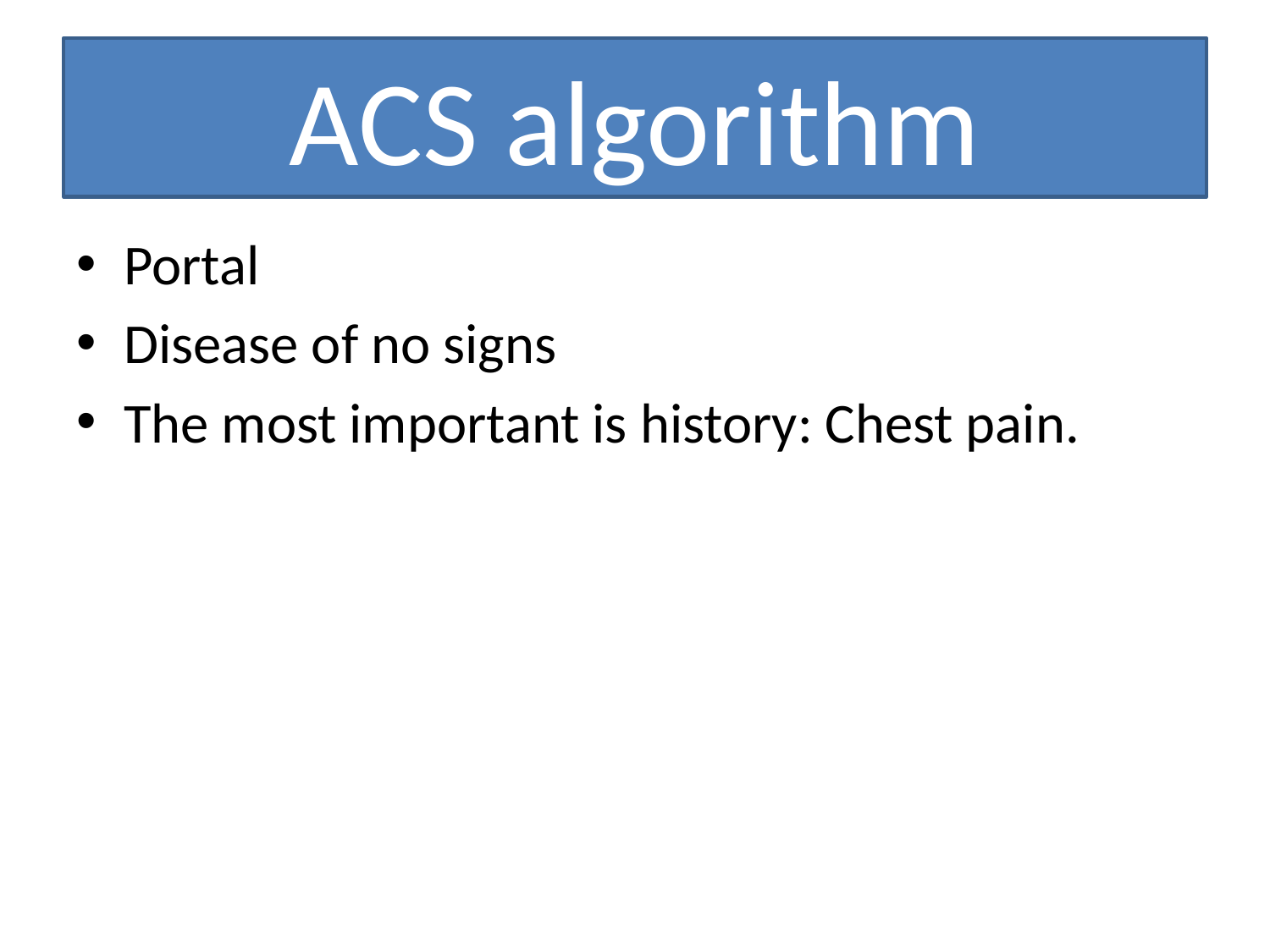

# ACS algorithm
Portal
Disease of no signs
The most important is history: Chest pain.